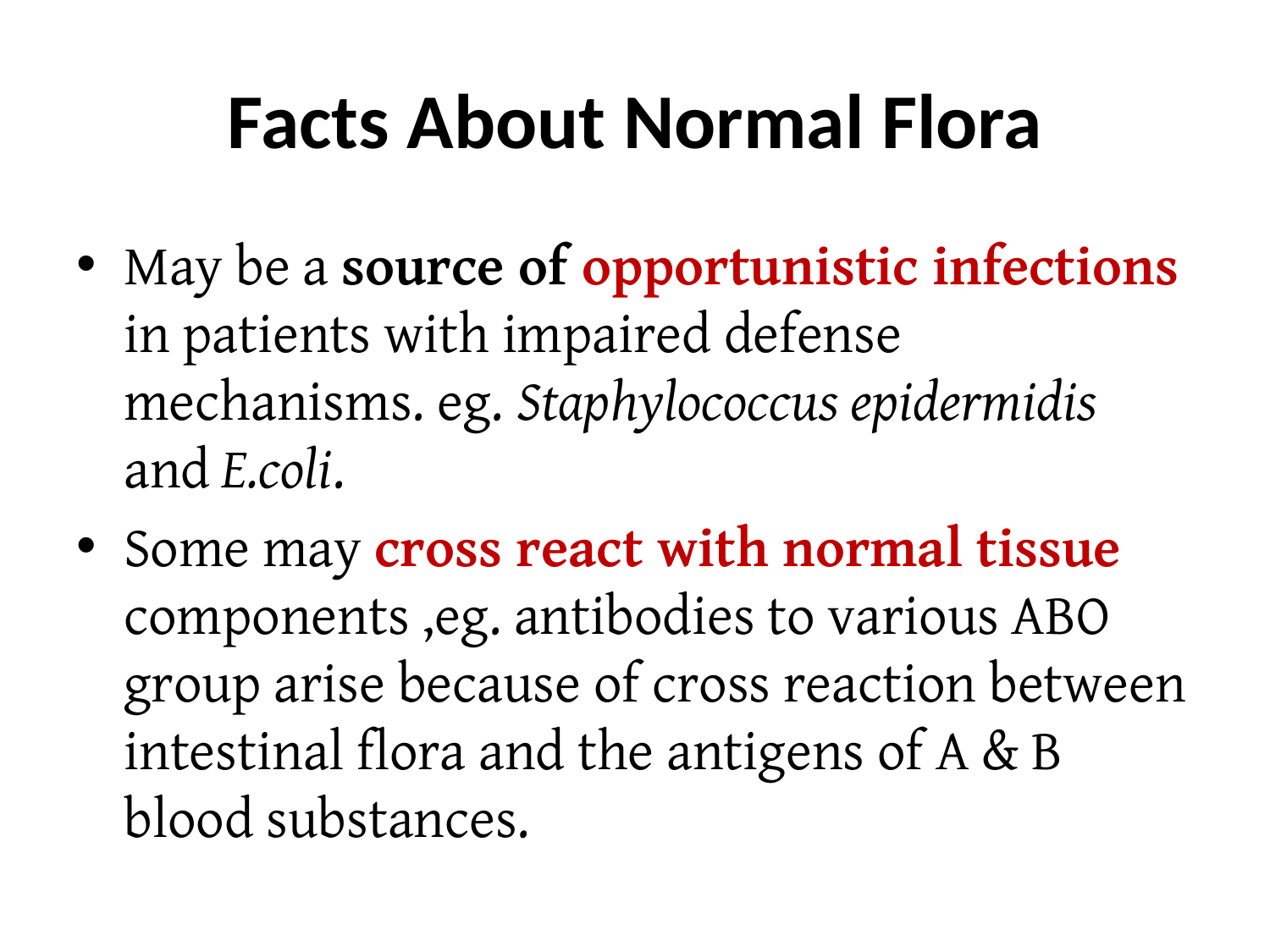

# Facts About Normal Flora
May be a source of opportunistic infections in patients with impaired defense mechanisms. eg. Staphylococcus epidermidis and E.coli.
Some may cross react with normal tissue components ,eg. antibodies to various ABO group arise because of cross reaction between intestinal flora and the antigens of A & B blood substances.